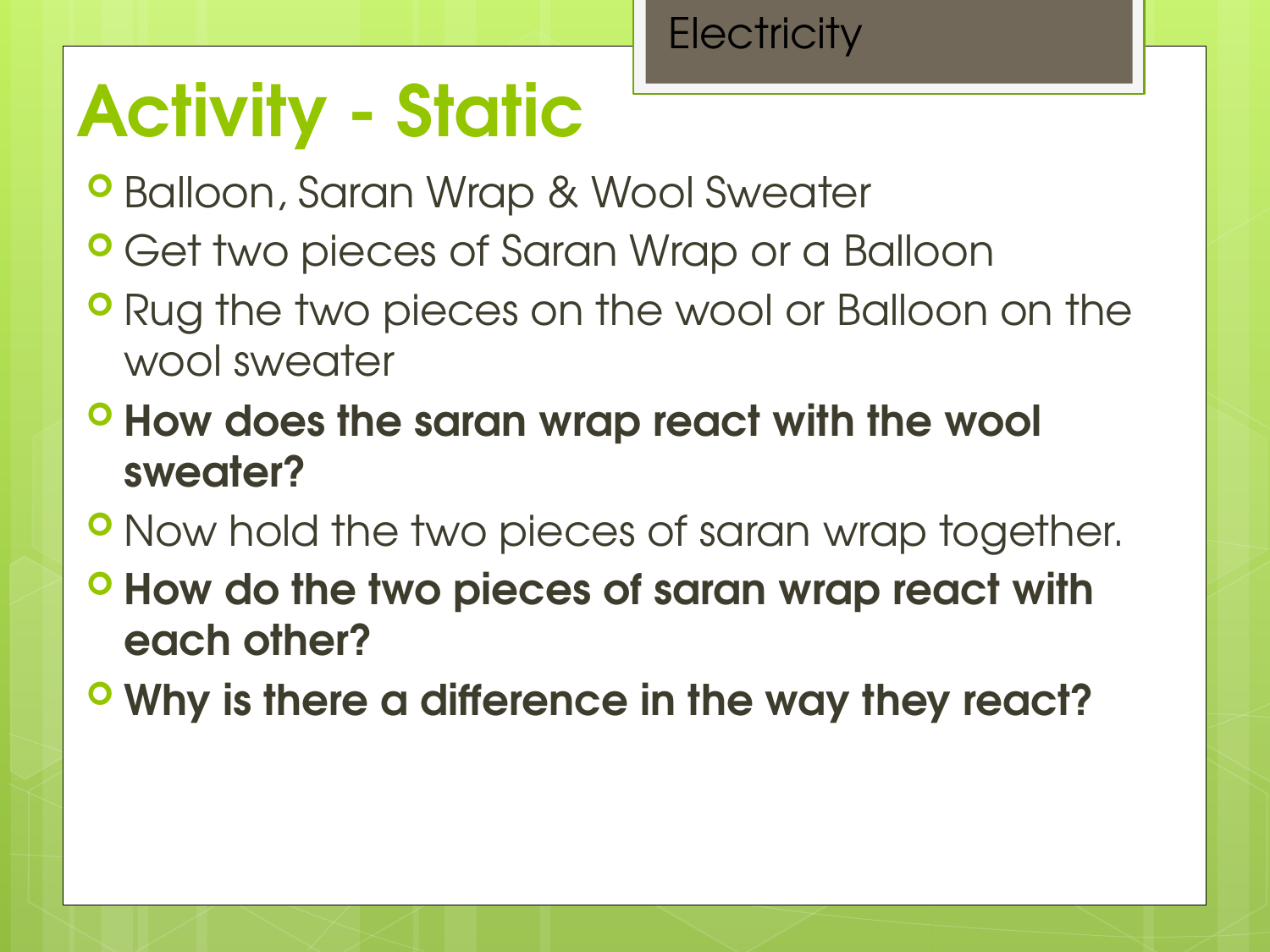

Electricity
# Activity - Static
Balloon, Saran Wrap & Wool Sweater
Get two pieces of Saran Wrap or a Balloon
Rug the two pieces on the wool or Balloon on the wool sweater
How does the saran wrap react with the wool sweater?
Now hold the two pieces of saran wrap together.
How do the two pieces of saran wrap react with each other?
Why is there a difference in the way they react?